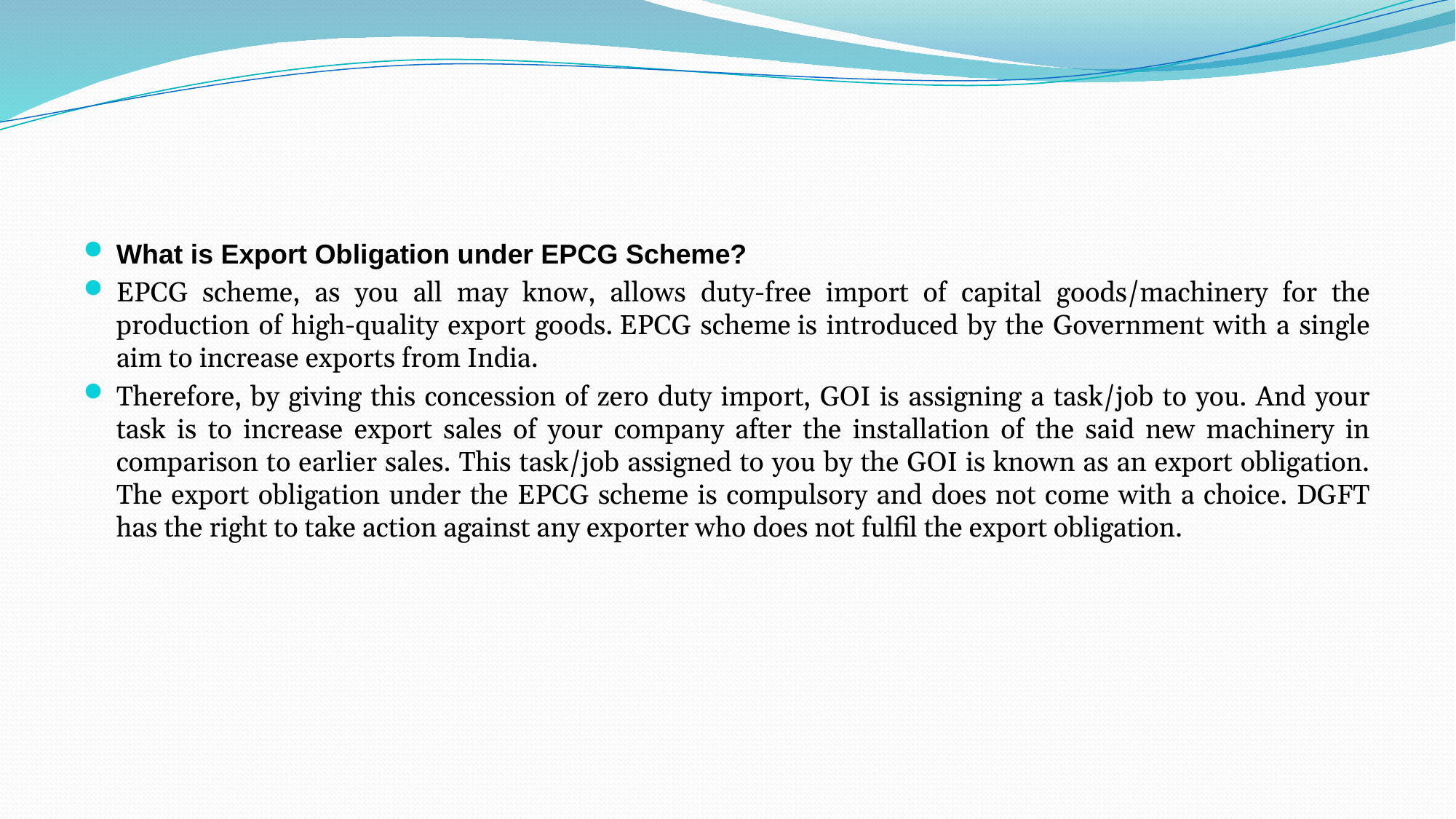

#
What is Export Obligation under EPCG Scheme?
EPCG scheme, as you all may know, allows duty-free import of capital goods/machinery for the production of high-quality export goods. EPCG scheme is introduced by the Government with a single aim to increase exports from India.
Therefore, by giving this concession of zero duty import, GOI is assigning a task/job to you. And your task is to increase export sales of your company after the installation of the said new machinery in comparison to earlier sales. This task/job assigned to you by the GOI is known as an export obligation. The export obligation under the EPCG scheme is compulsory and does not come with a choice. DGFT has the right to take action against any exporter who does not fulfil the export obligation.